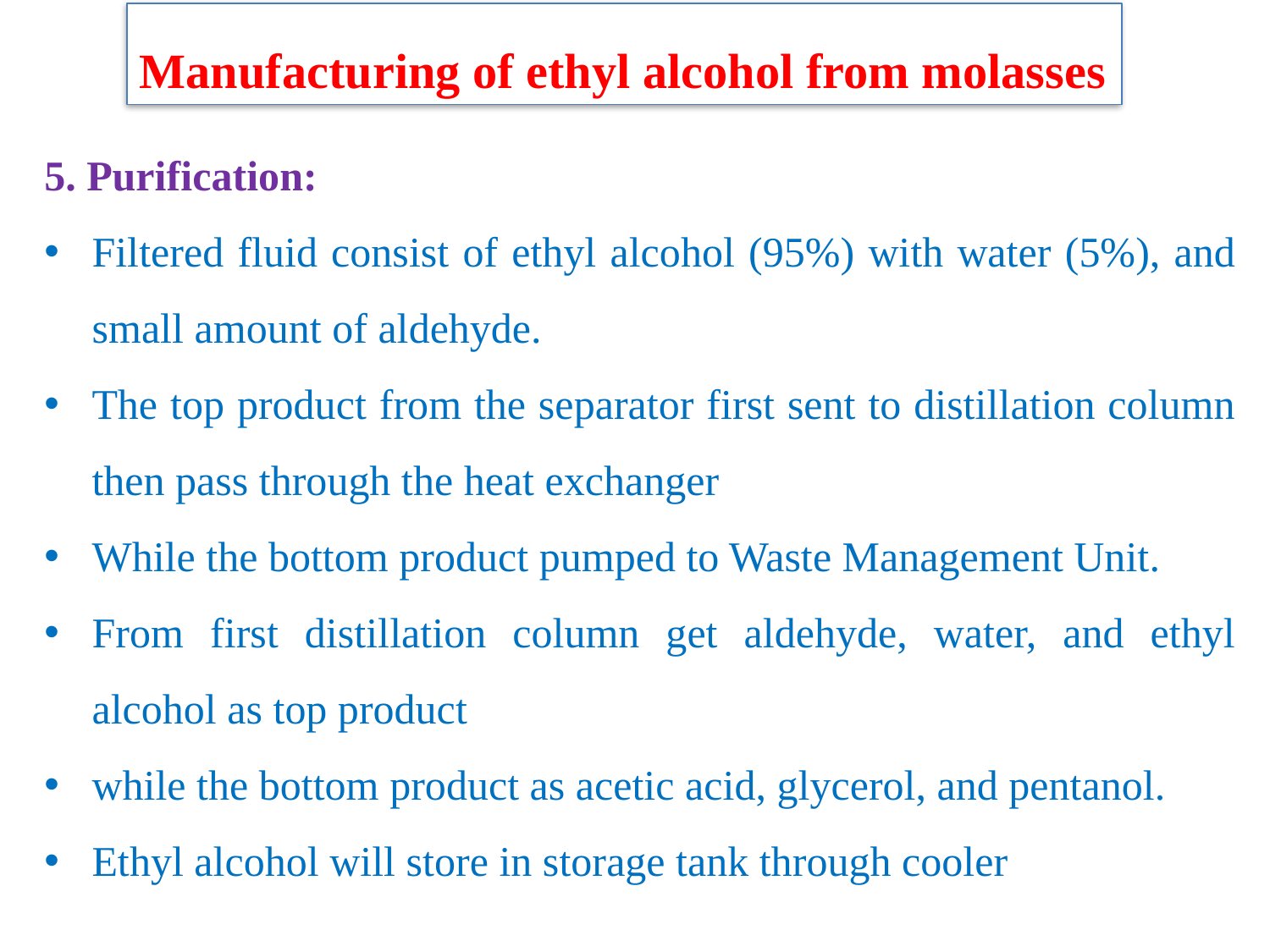

Manufacturing of ethyl alcohol from molasses
5. Purification:
Filtered fluid consist of ethyl alcohol (95%) with water (5%), and small amount of aldehyde.
The top product from the separator first sent to distillation column then pass through the heat exchanger
While the bottom product pumped to Waste Management Unit.
From first distillation column get aldehyde, water, and ethyl alcohol as top product
while the bottom product as acetic acid, glycerol, and pentanol.
Ethyl alcohol will store in storage tank through cooler